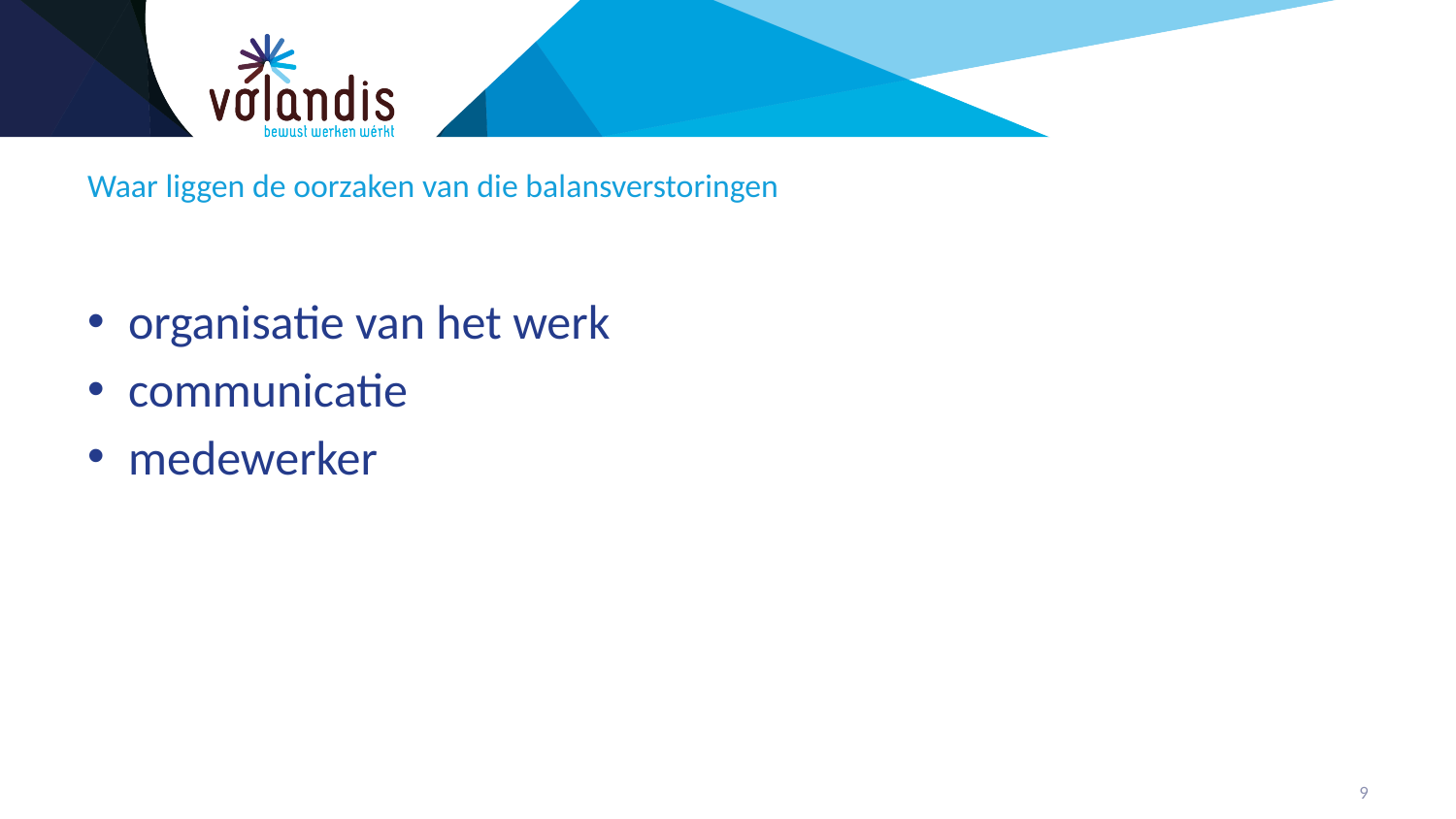

# Waar liggen de oorzaken van die balansverstoringen
organisatie van het werk
communicatie
medewerker

9